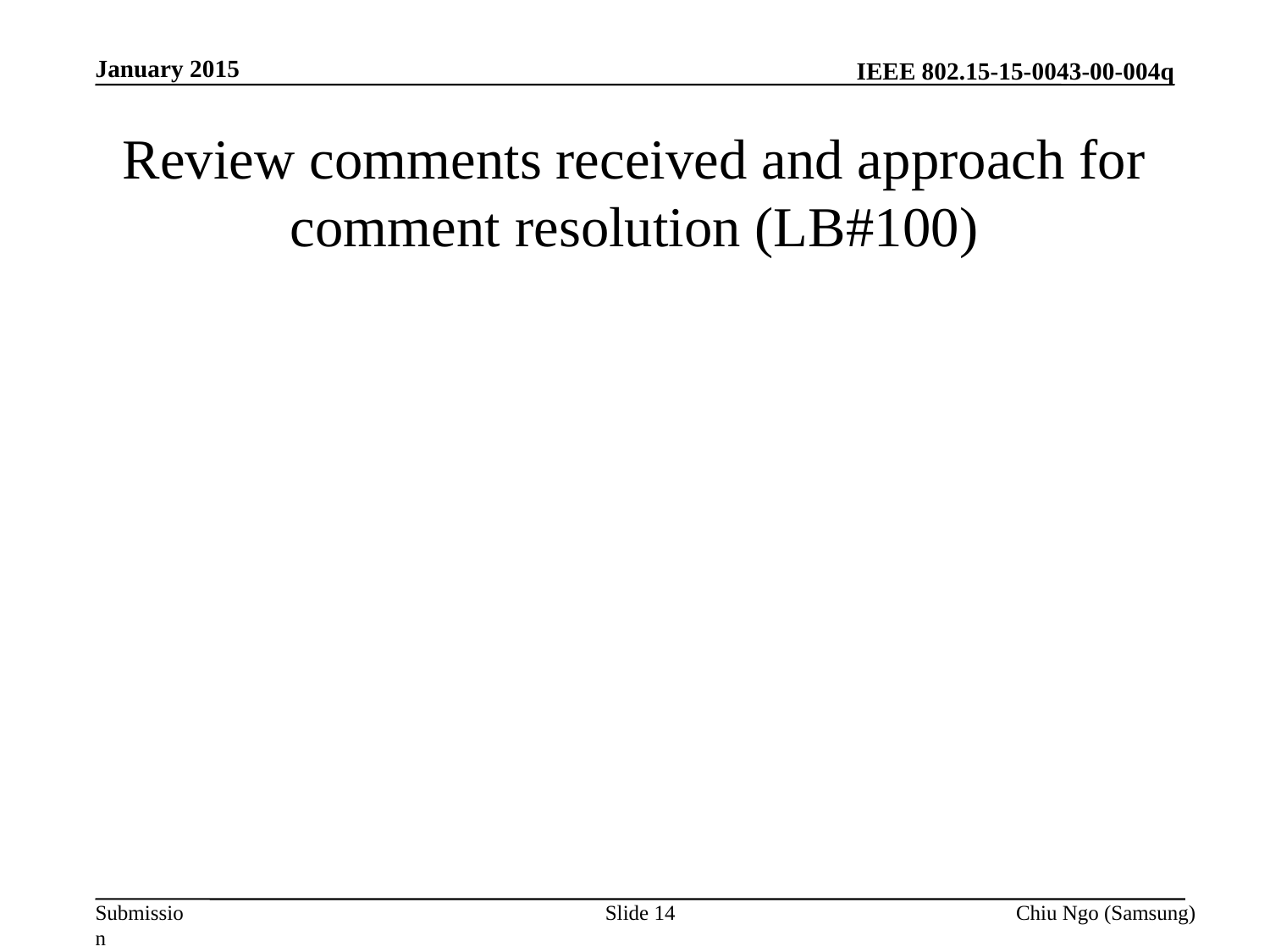

January 2015
# Review comments received and approach for comment resolution (LB#100)

Slide 14
Chiu Ngo (Samsung)